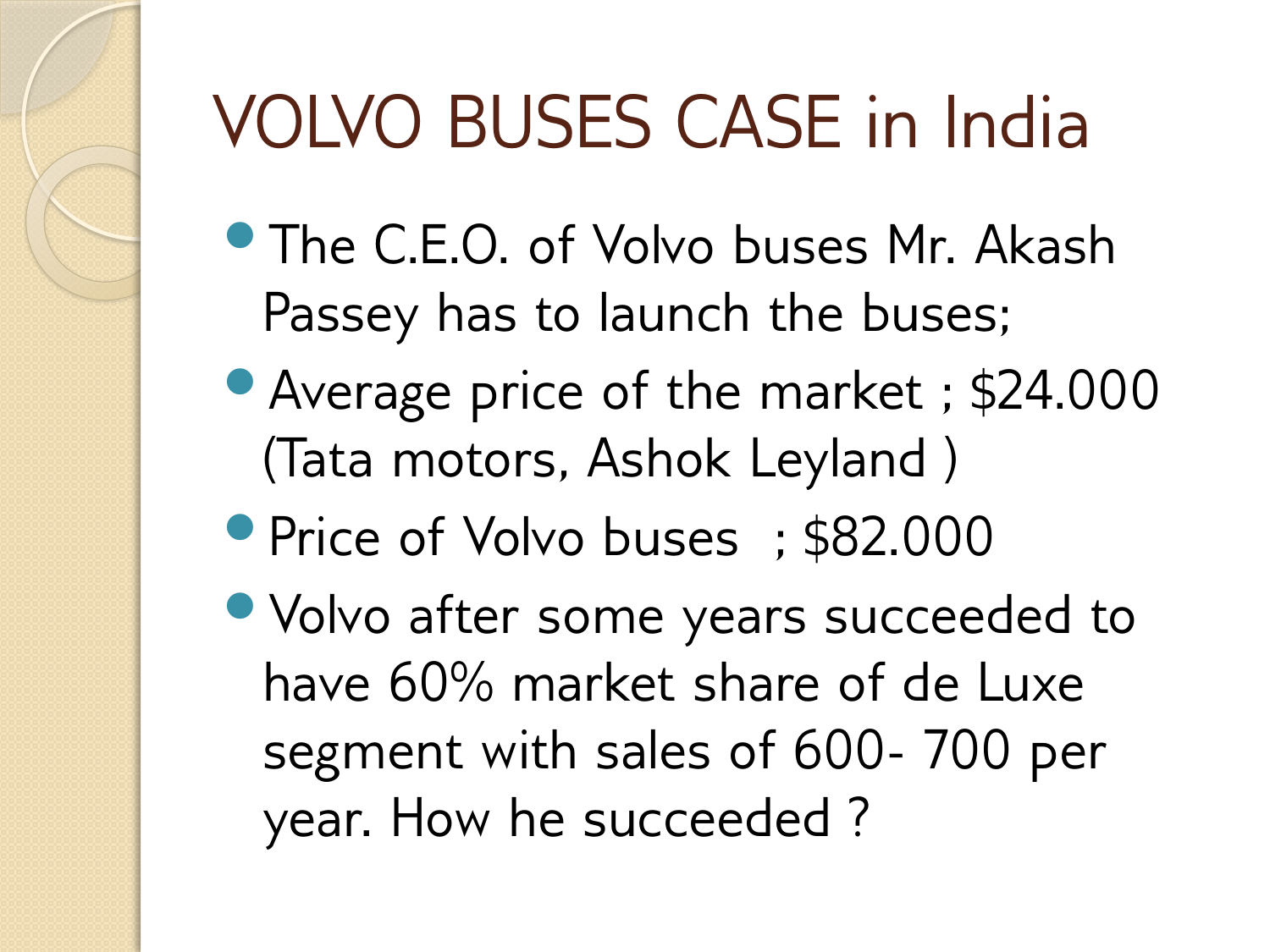

# VOLVO BUSES CASE in India
The C.E.O. of Volvo buses Mr. Akash Passey has to launch the buses;
Average price of the market ; $24.000 (Tata motors, Ashok Leyland )
Price of Volvo buses  ; $82.000
Volvo after some years succeeded to have 60% market share of de Luxe  segment with sales of 600- 700 per year. How he succeeded ?